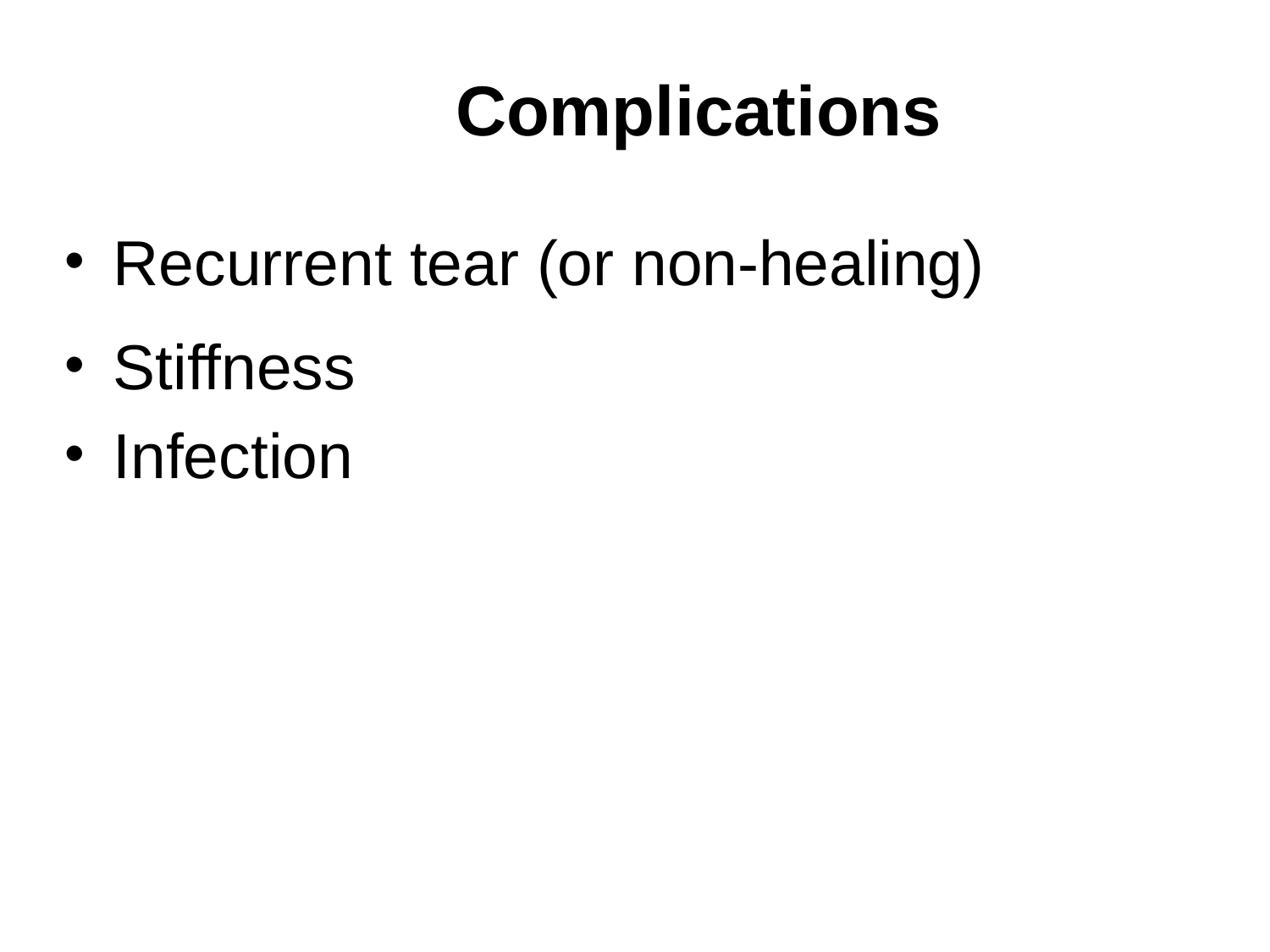

# Complications
Recurrent tear (or non-healing)

Stiffness
Infection